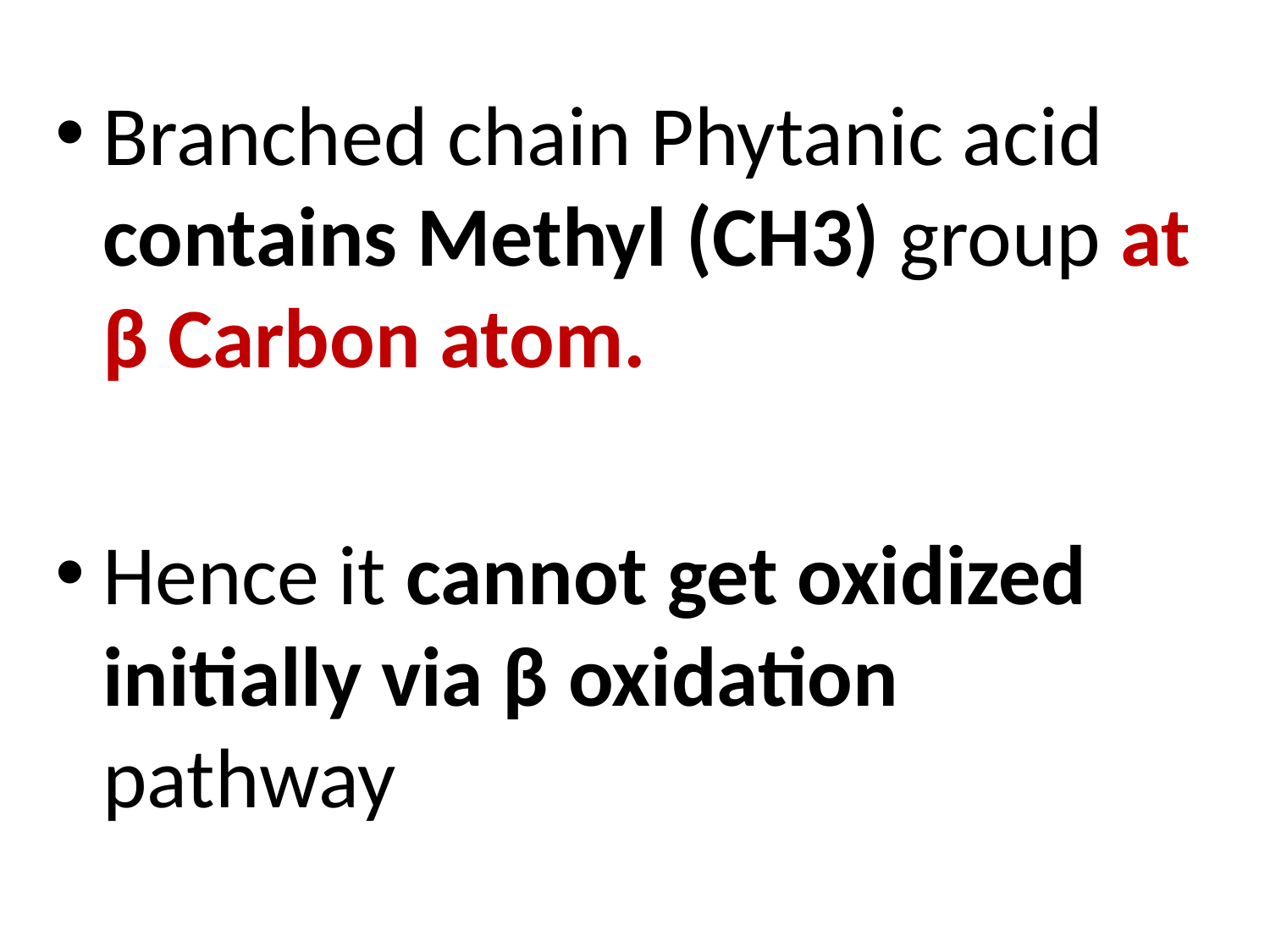

Branched chain Phytanic acid contains Methyl (CH3) group at β Carbon atom.

Hence it cannot get oxidized initially via β oxidation pathway